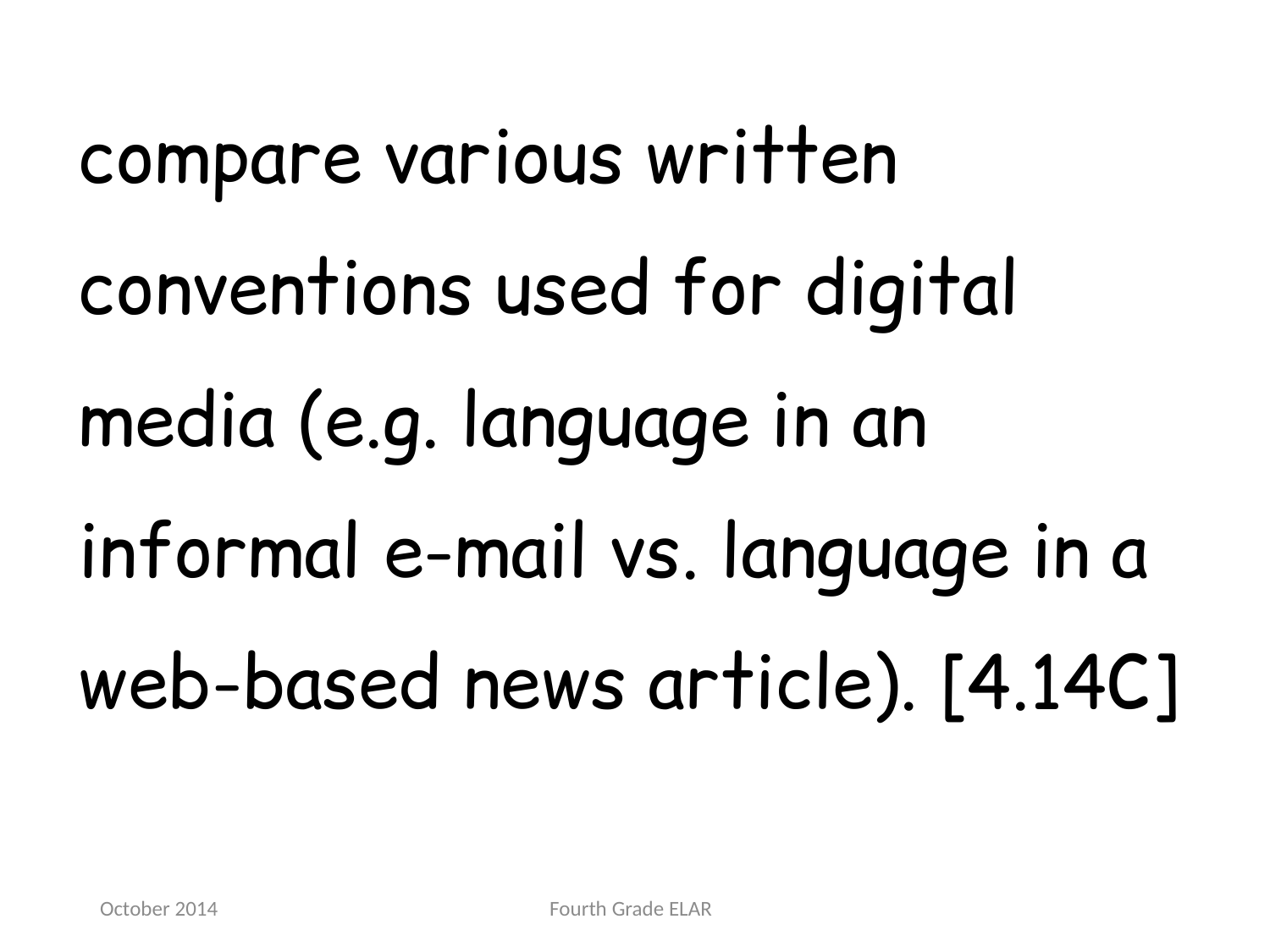

compare various written conventions used for digital media (e.g. language in an informal e-mail vs. language in a web-based news article). [4.14C]
October 2014
Fourth Grade ELAR